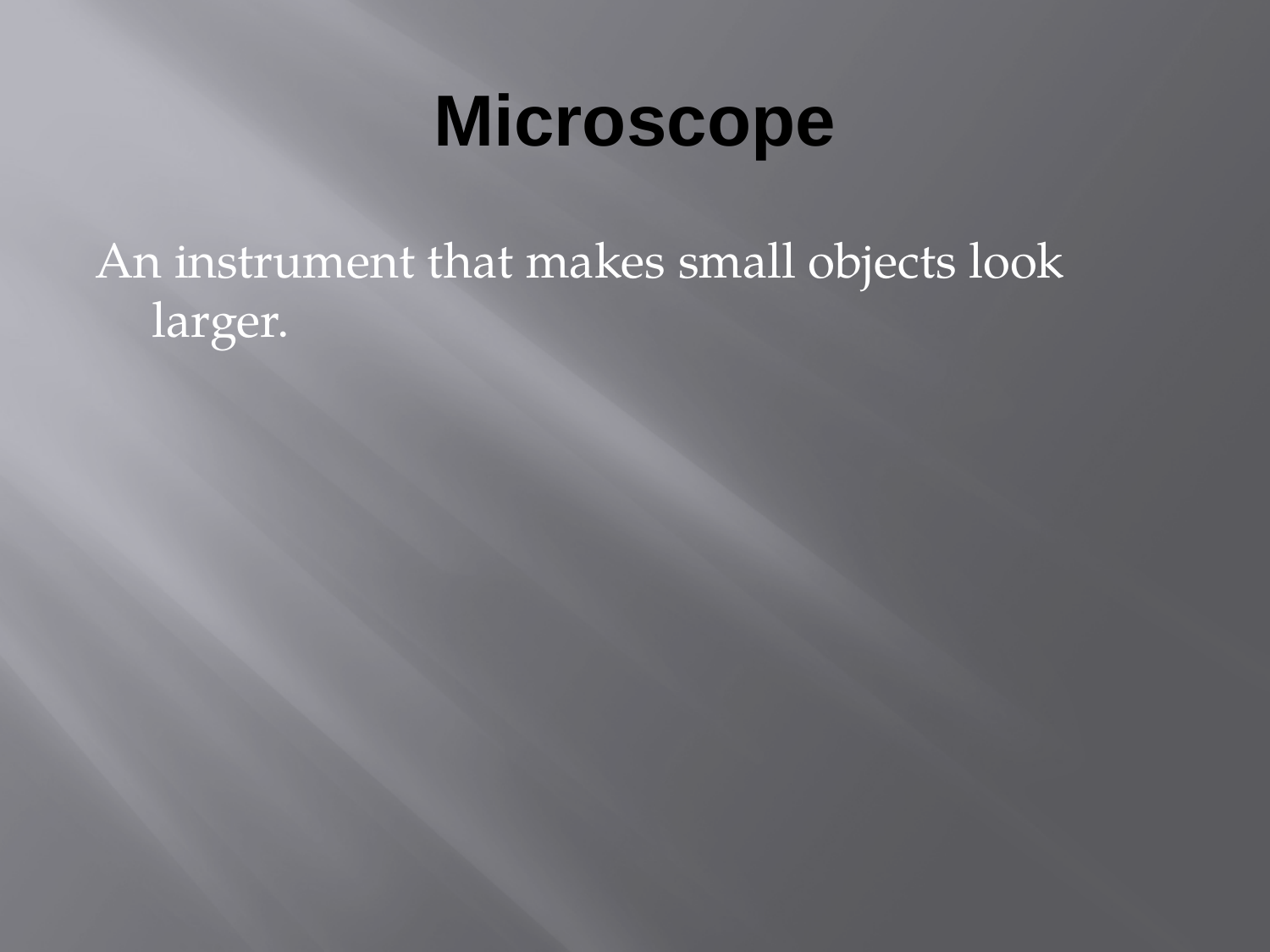

# Microscope
An instrument that makes small objects look larger.